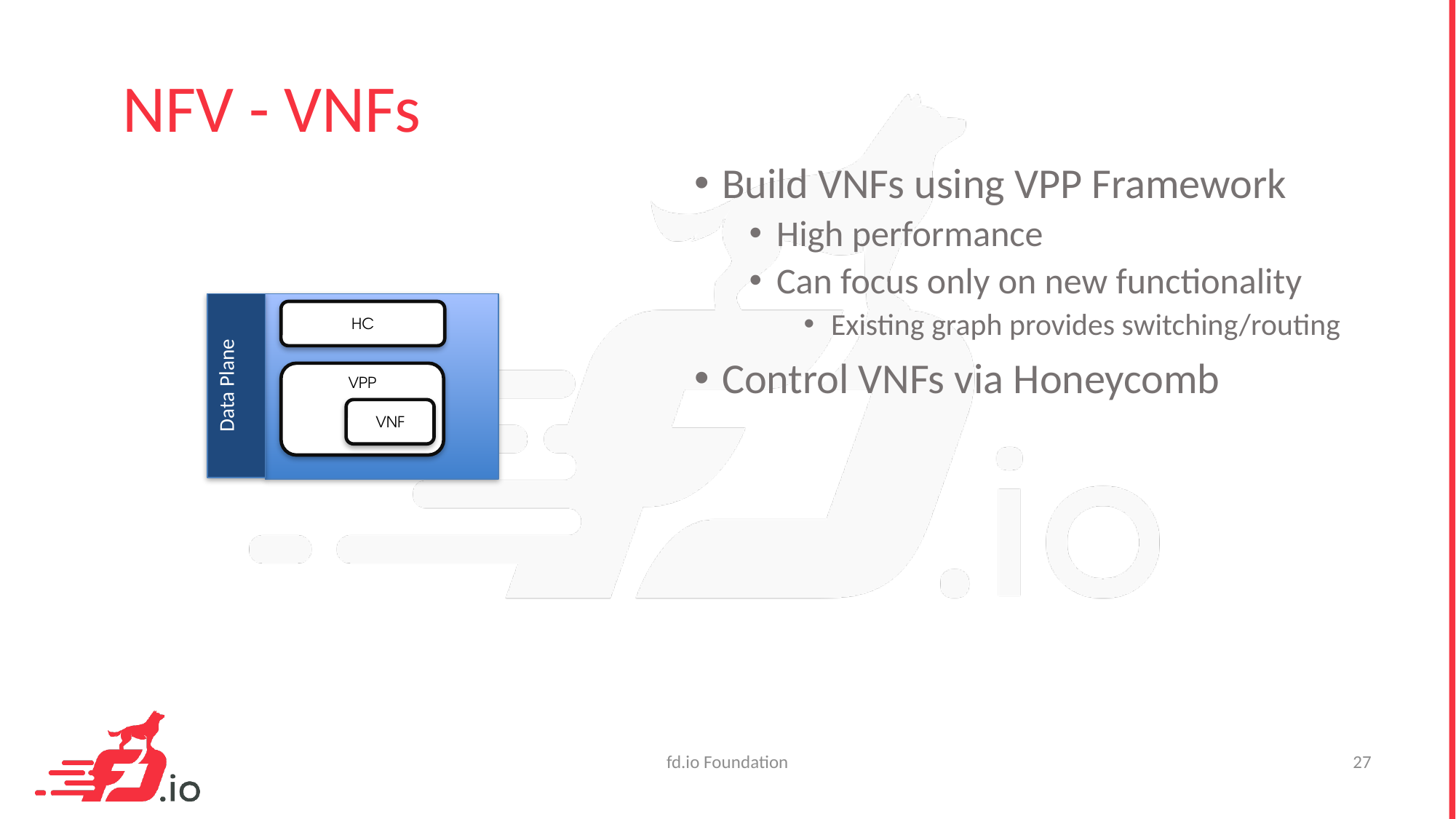

# NFV - VNFs
Build VNFs using VPP Framework
High performance
Can focus only on new functionality
Existing graph provides switching/routing
Control VNFs via Honeycomb

HC
Data Plane
VPP
VNF
fd.io Foundation
27